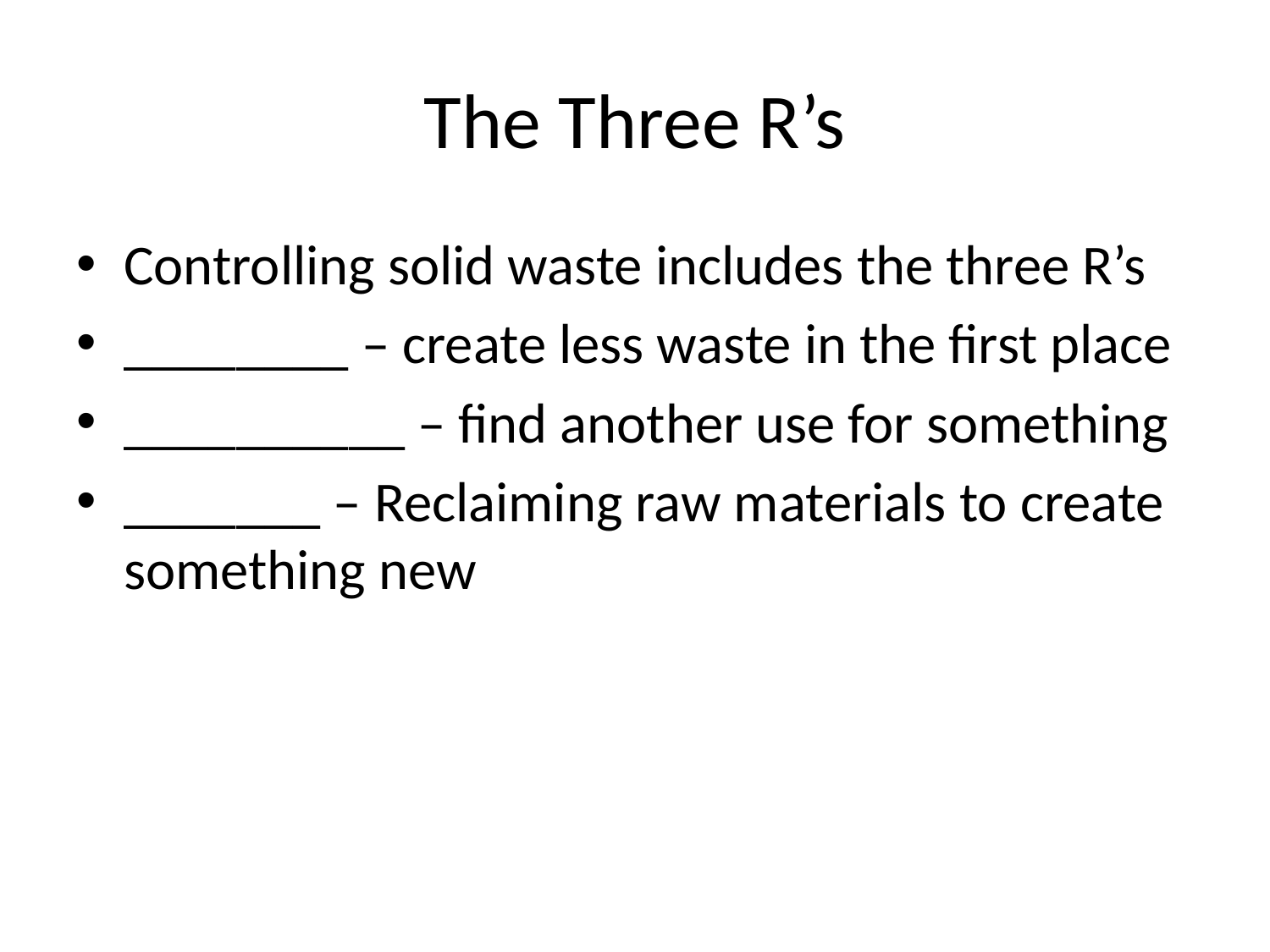

# The Three R’s
Controlling solid waste includes the three R’s
________ – create less waste in the first place
__________ – find another use for something
_______ – Reclaiming raw materials to create something new